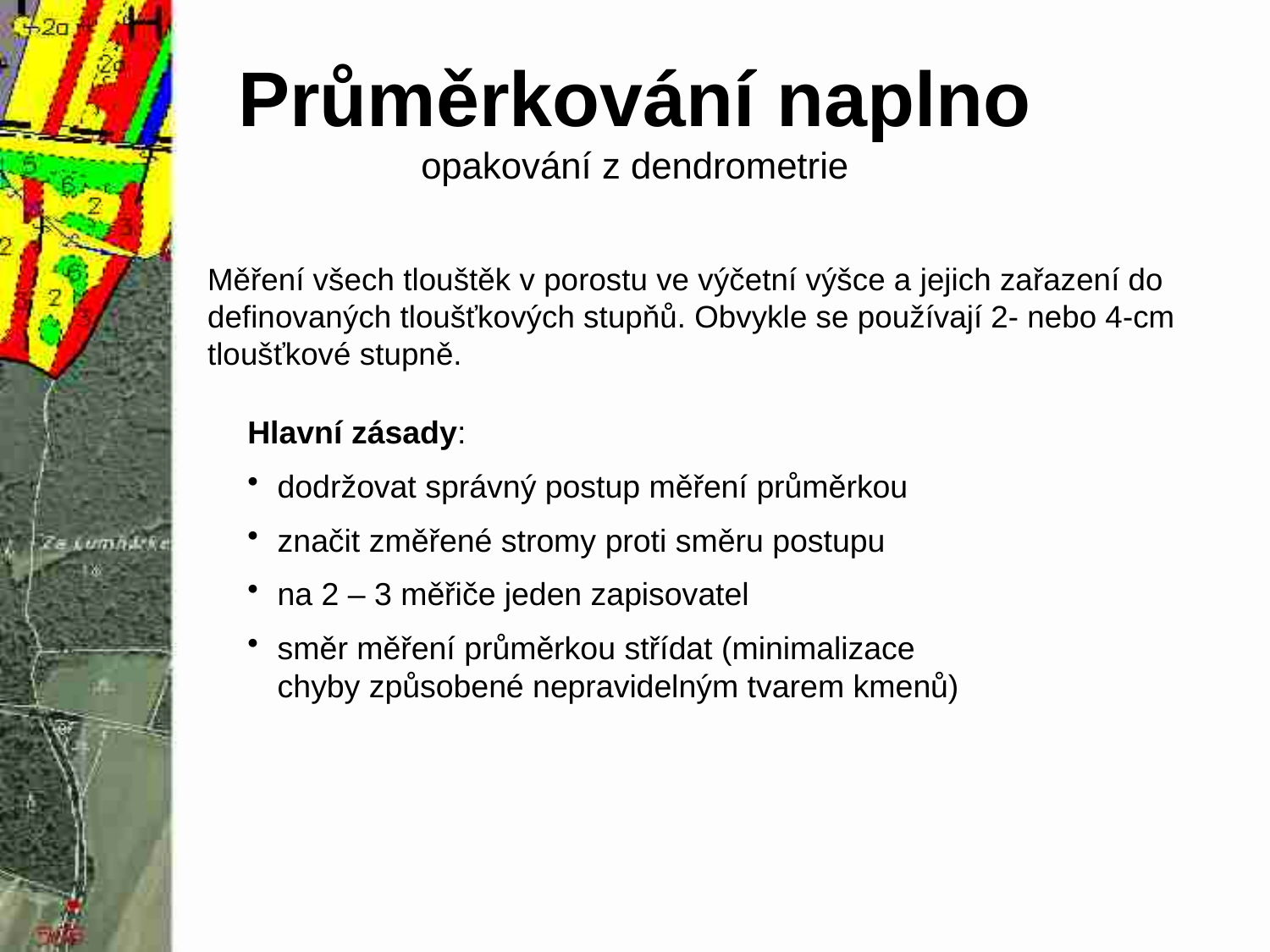

# Průměrkování naplno opakování z dendrometrie
Měření všech tlouštěk v porostu ve výčetní výšce a jejich zařazení do definovaných tloušťkových stupňů. Obvykle se používají 2- nebo 4-cm tloušťkové stupně.

Hlavní zásady:
dodržovat správný postup měření průměrkou
značit změřené stromy proti směru postupu
na 2 – 3 měřiče jeden zapisovatel
směr měření průměrkou střídat (minimalizace chyby způsobené nepravidelným tvarem kmenů)